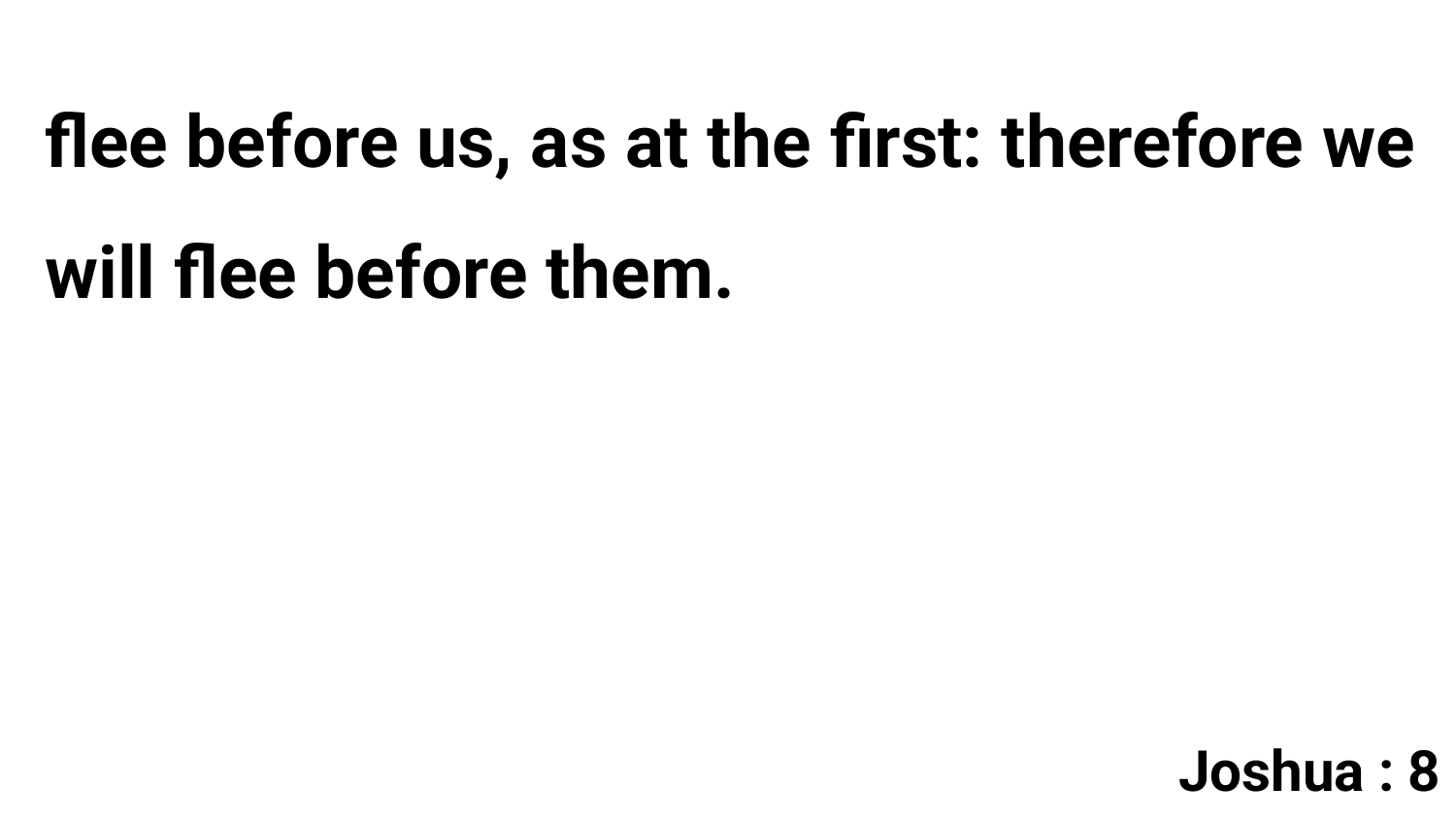

flee before us, as at the first: therefore we will flee before them.
Joshua : 8